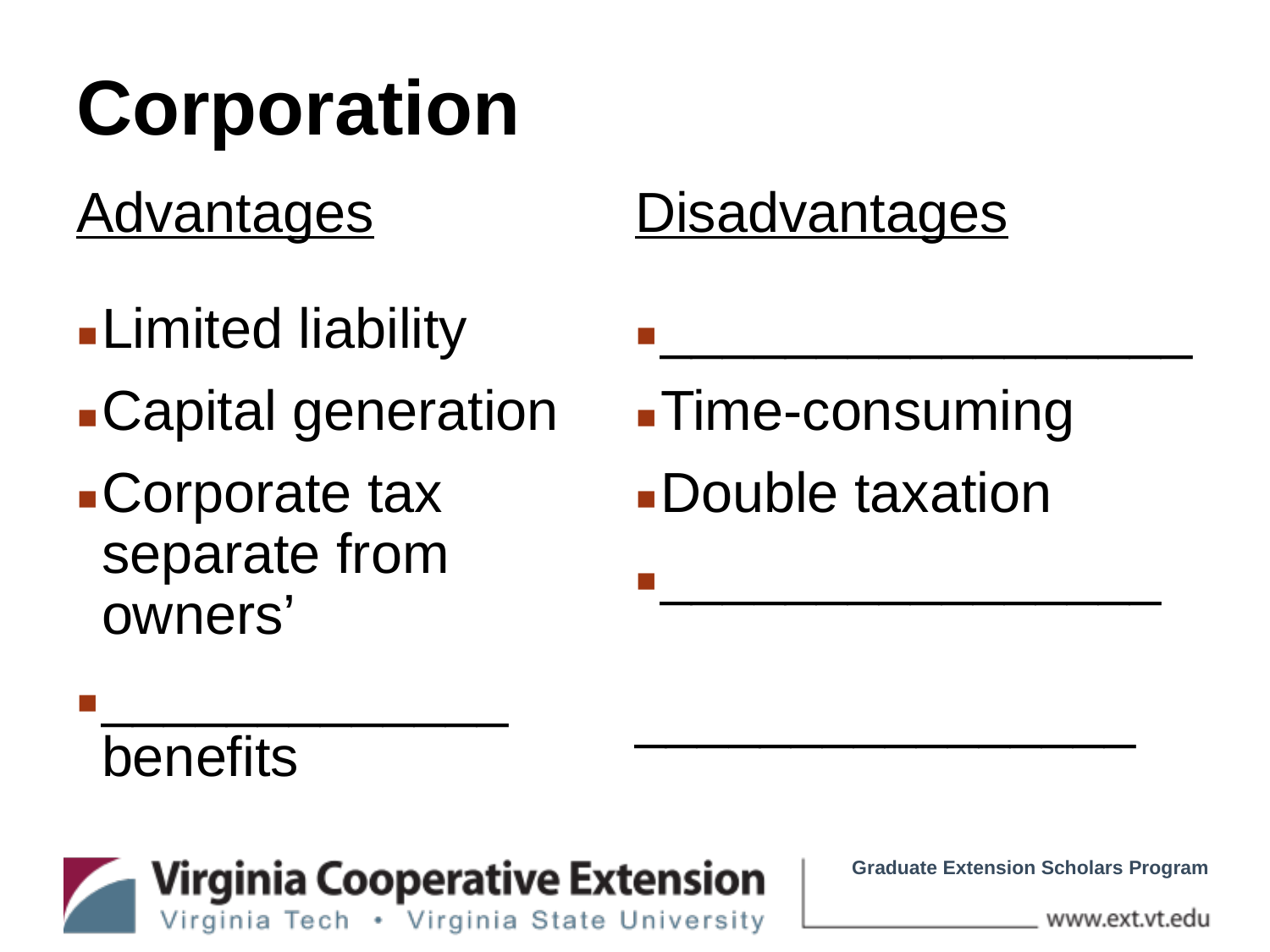

# Corporation
Advantages

Limited liability
Capital generation
Corporate tax separate from owners’
_____________ benefits
Disadvantages

_________________
Time-consuming
Double taxation
________________
	 ________________